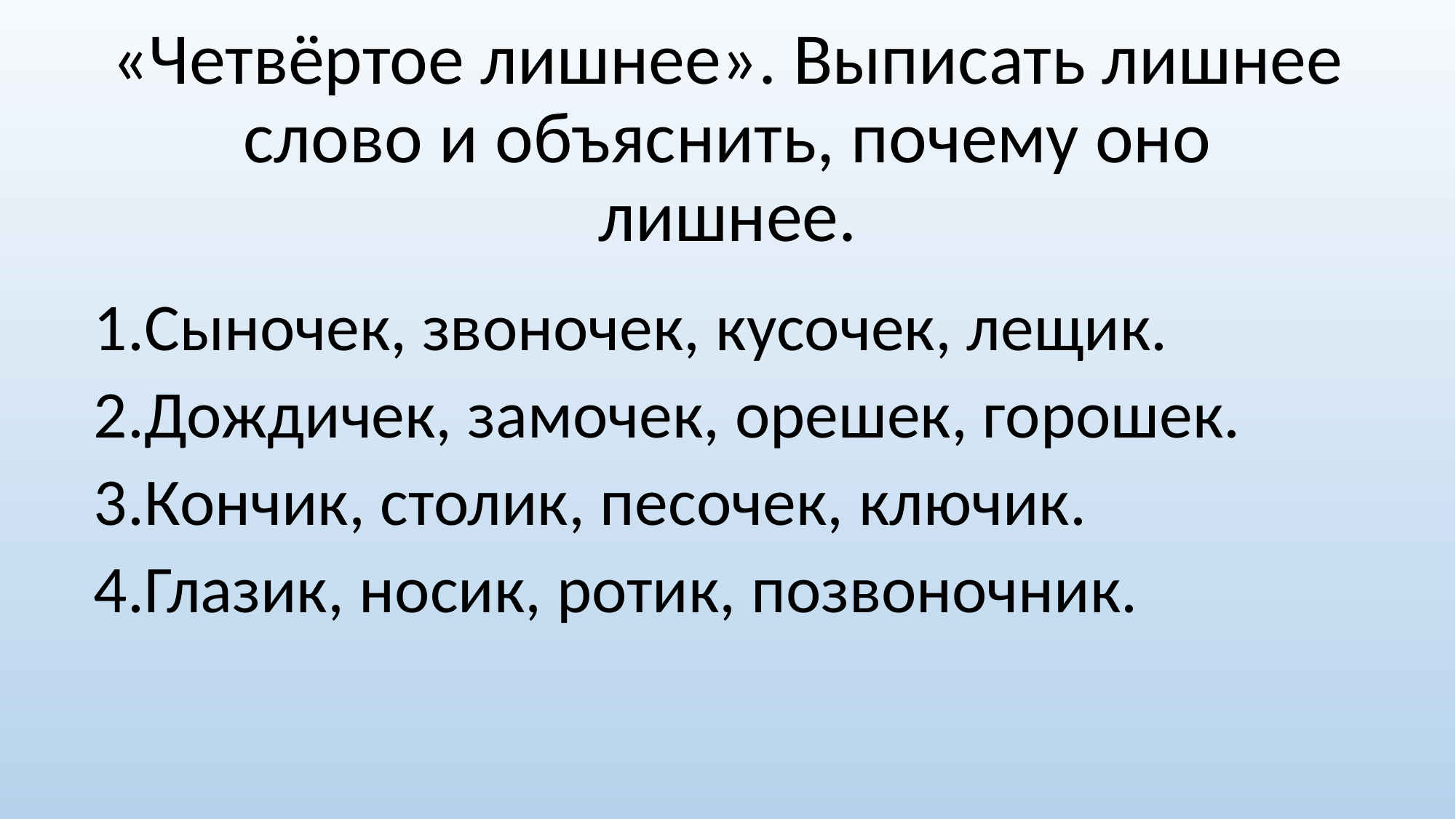

# «Четвёртое лишнее». Выписать лишнее слово и объяснить, почему оно лишнее.
1.Сыночек, звоночек, кусочек, лещик.
2.Дождичек, замочек, орешек, горошек.
3.Кончик, столик, песочек, ключик.
4.Глазик, носик, ротик, позвоночник.